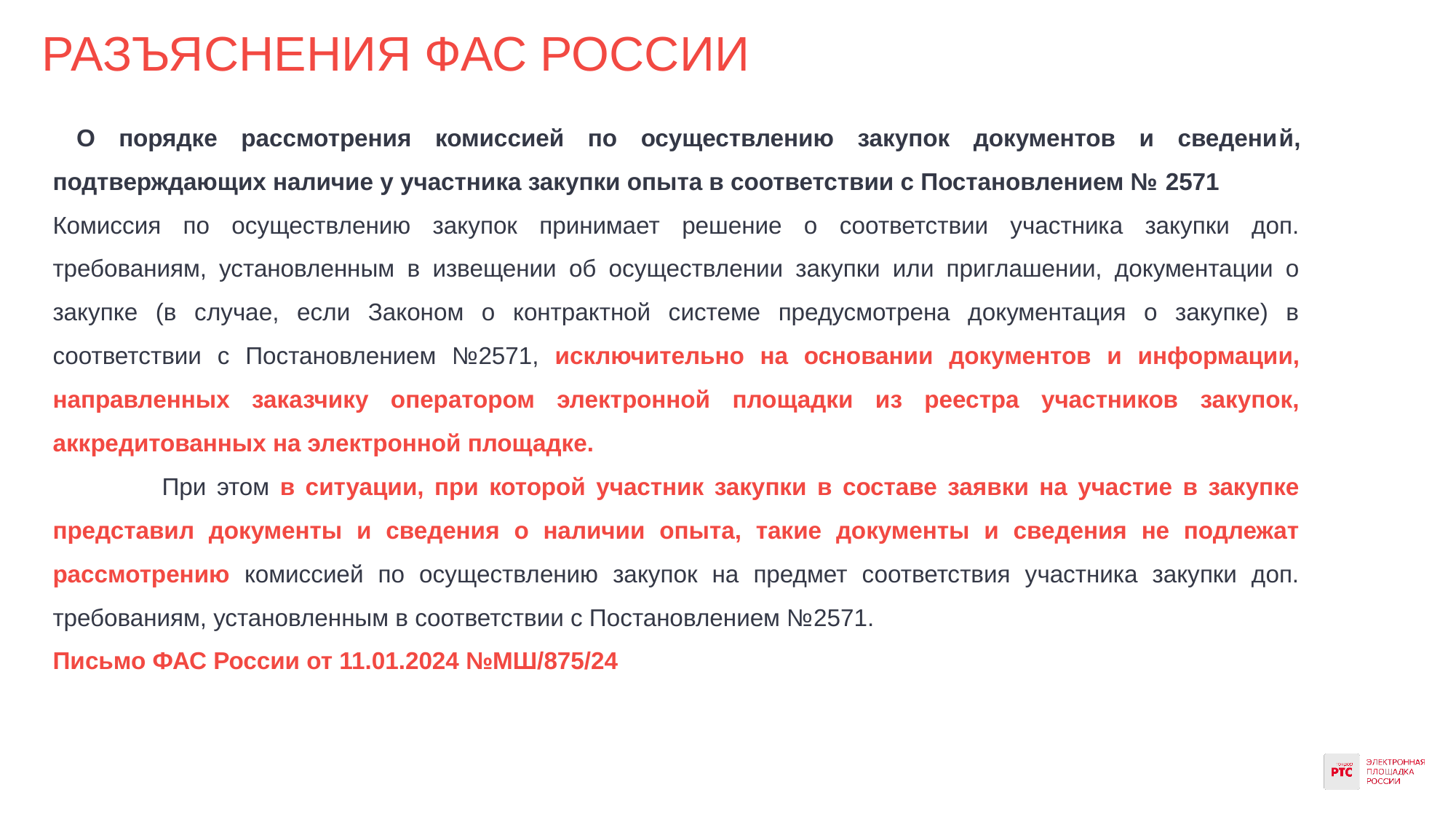

# РАЗЪЯСНЕНИЯ ФАС РОССИИ
 О порядке рассмотрения комиссией по осуществлению закупок документов и сведений, подтверждающих наличие у участника закупки опыта в соответствии с Постановлением № 2571
Комиссия по осуществлению закупок принимает решение о соответствии участника закупки доп. требованиям, установленным в извещении об осуществлении закупки или приглашении, документации о закупке (в случае, если Законом о контрактной системе предусмотрена документация о закупке) в соответствии с Постановлением №2571, исключительно на основании документов и информации, направленных заказчику оператором электронной площадки из реестра участников закупок, аккредитованных на электронной площадке.
	При этом в ситуации, при которой участник закупки в составе заявки на участие в закупке представил документы и сведения о наличии опыта, такие документы и сведения не подлежат рассмотрению комиссией по осуществлению закупок на предмет соответствия участника закупки доп. требованиям, установленным в соответствии с Постановлением №2571.
Письмо ФАС России от 11.01.2024 №МШ/875/24